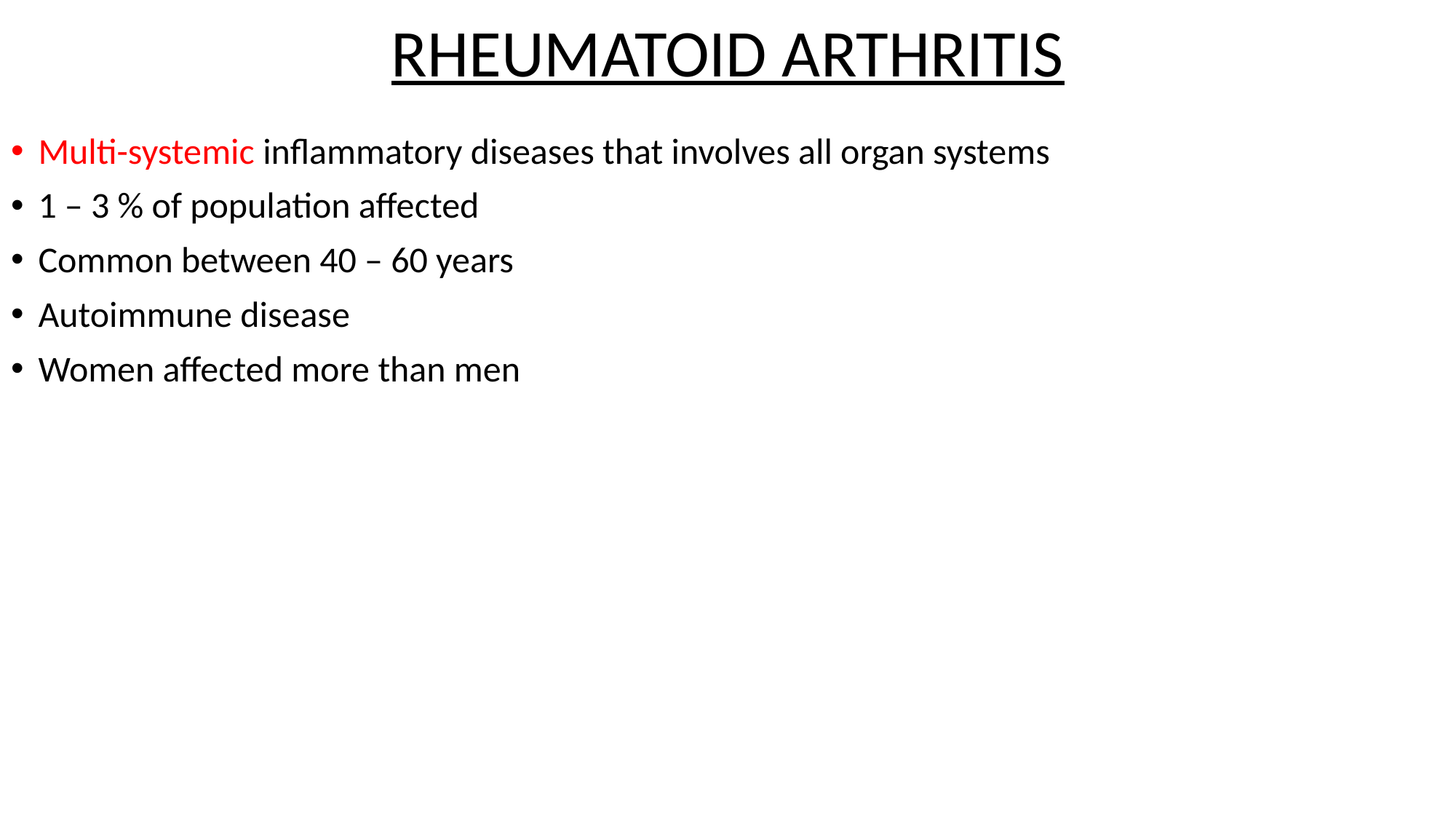

# RHEUMATOID ARTHRITIS
Multi-systemic inflammatory diseases that involves all organ systems
1 – 3 % of population affected
Common between 40 – 60 years
Autoimmune disease
Women affected more than men